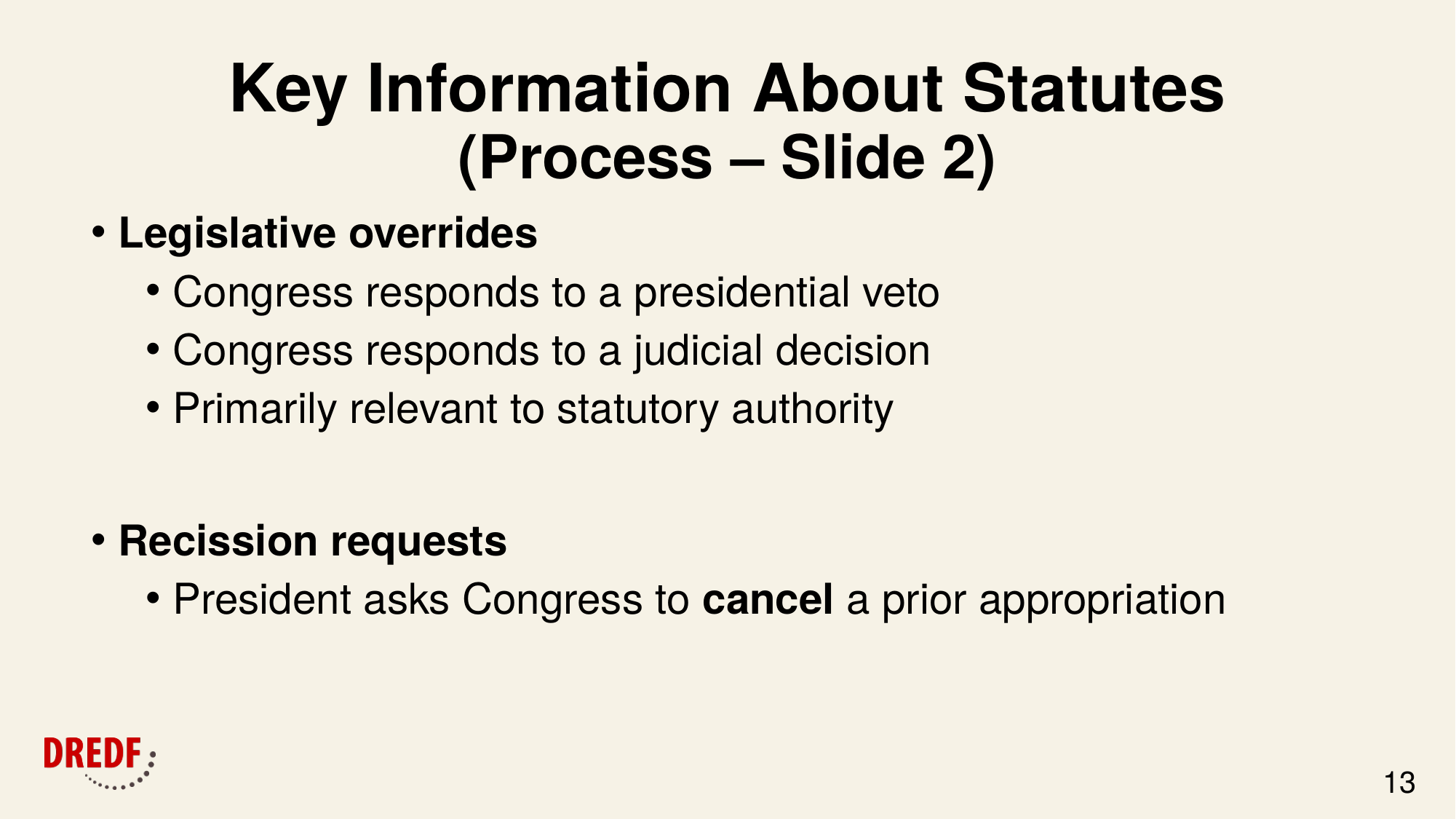

# Key Information About Statutes (Process – Slide 2)
Legislative overrides
Congress responds to a presidential veto
Congress responds to a judicial decision
Primarily relevant to statutory authority

Recission requests
President asks Congress to cancel a prior appropriation
13